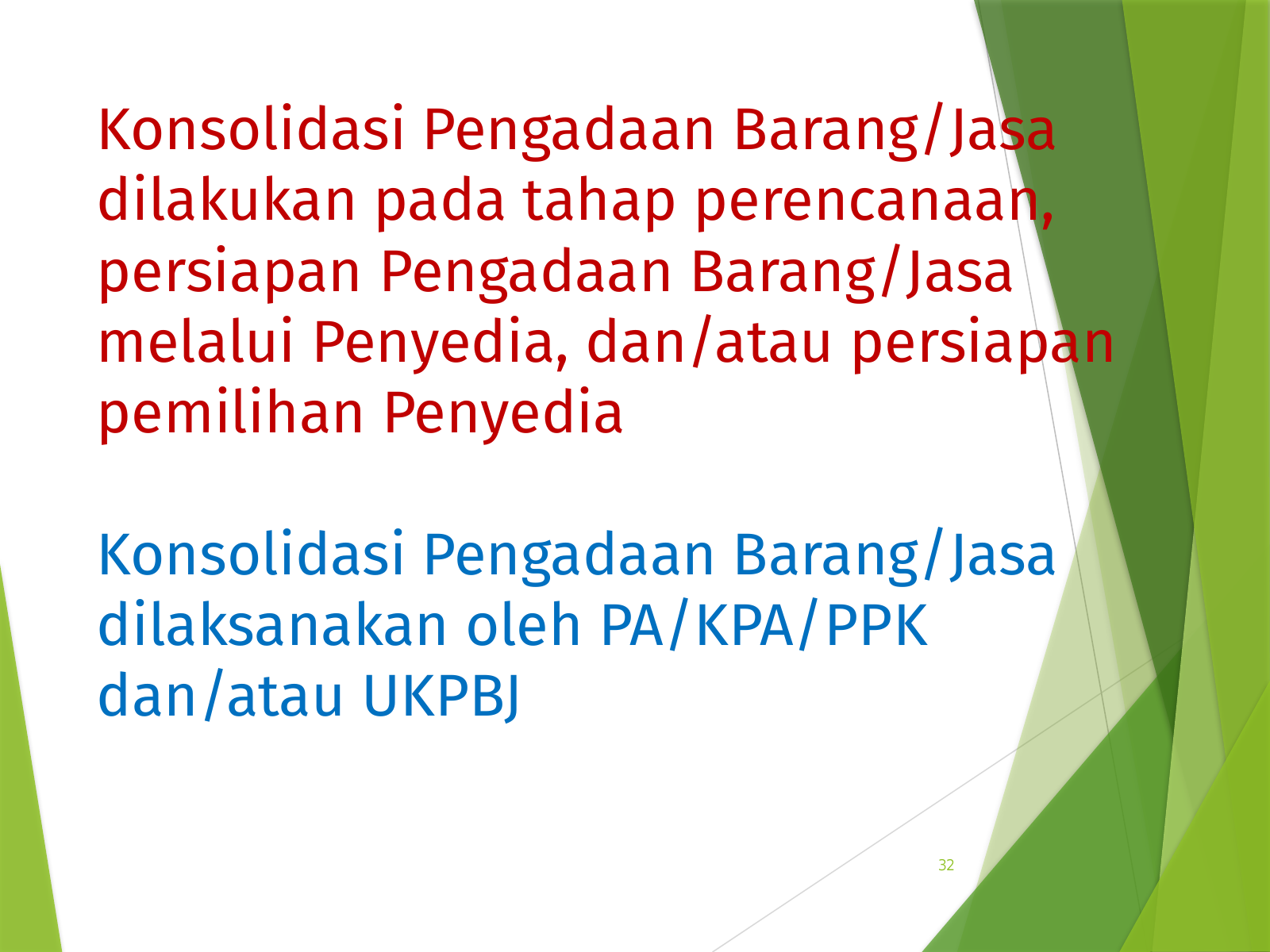

# Konsolidasi Pengadaan Barang/Jasa dilakukan pada tahap perencanaan, persiapan Pengadaan Barang/Jasa melalui Penyedia, dan/atau persiapan pemilihan Penyedia Konsolidasi Pengadaan Barang/Jasa dilaksanakan oleh PA/KPA/PPK dan/atau UKPBJ
32